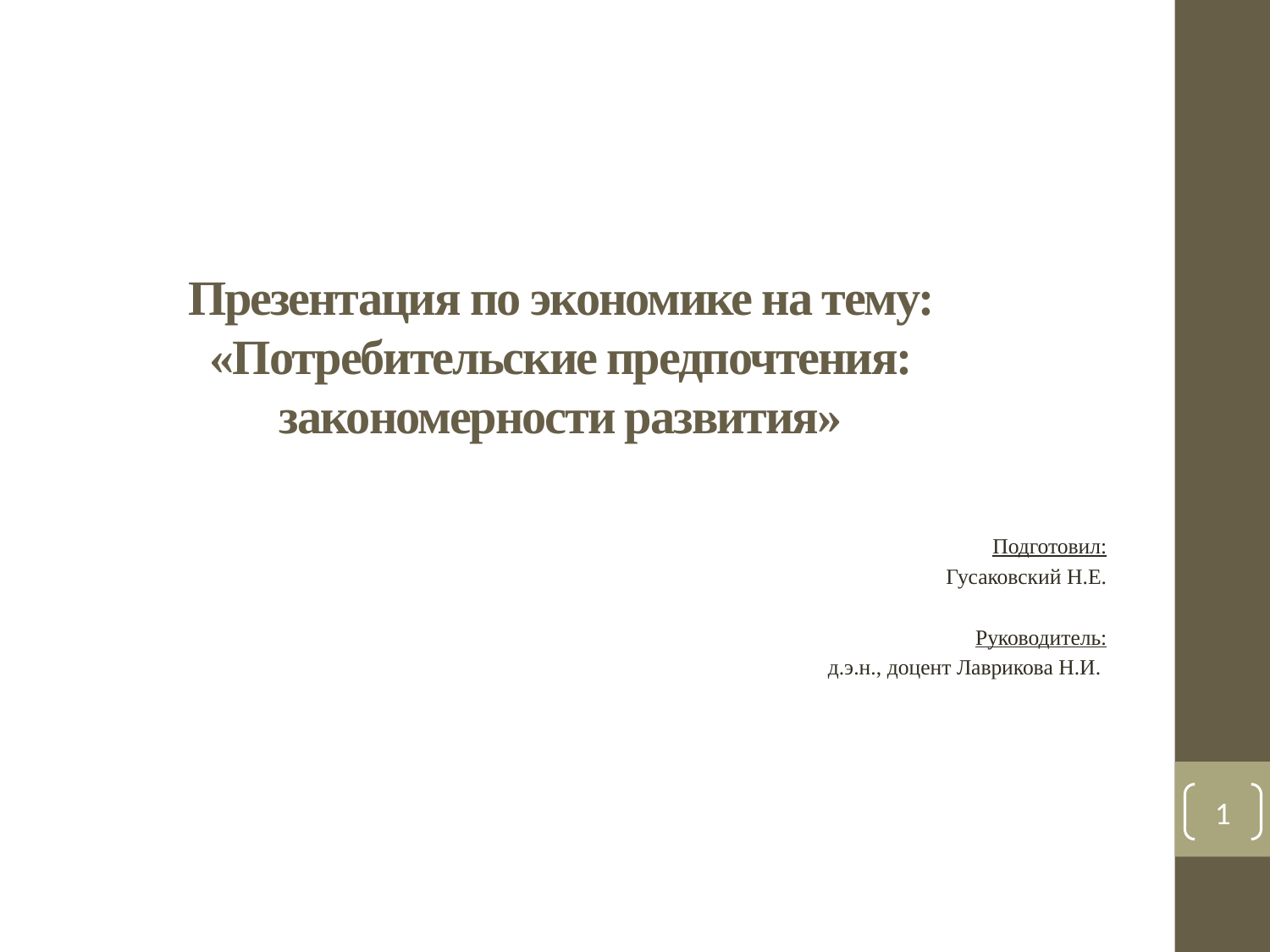

# Презентация по экономике на тему: «Потребительские предпочтения: закономерности развития»
Подготовил:
 Гусаковский Н.Е.

Руководитель:
д.э.н., доцент Лаврикова Н.И.
1